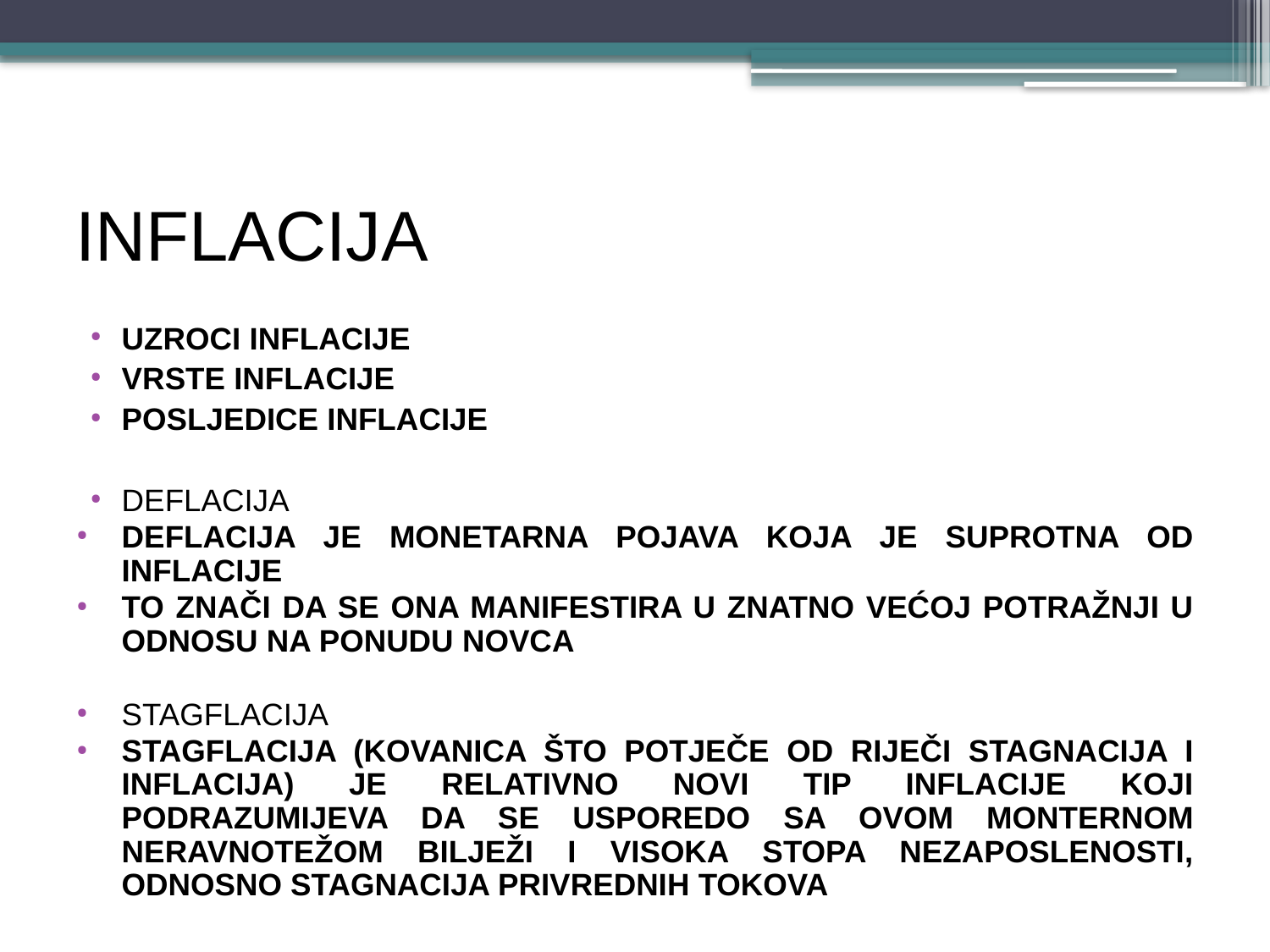

# INFLACIJA
UZROCI INFLACIJE
VRSTE INFLACIJE
POSLJEDICE INFLACIJE

DEFLACIJA
DEFLACIJA je monetarna pojava koja je suprotna od inflacije
to znači da se ona manifestira u znatno većoj potražnji u odnosu na ponudu novca

STAGFLACIJA
STAGFLACIJA (kovanica što potječe od riječi stagnacija i inflacija) je relativno novi tip inflacije koji podrazumijeva da se usporedo sa ovom monternom neravnotežom bilježi i visoka stopa nezaposlenosti, odnosno stagnacija privrednih tokova